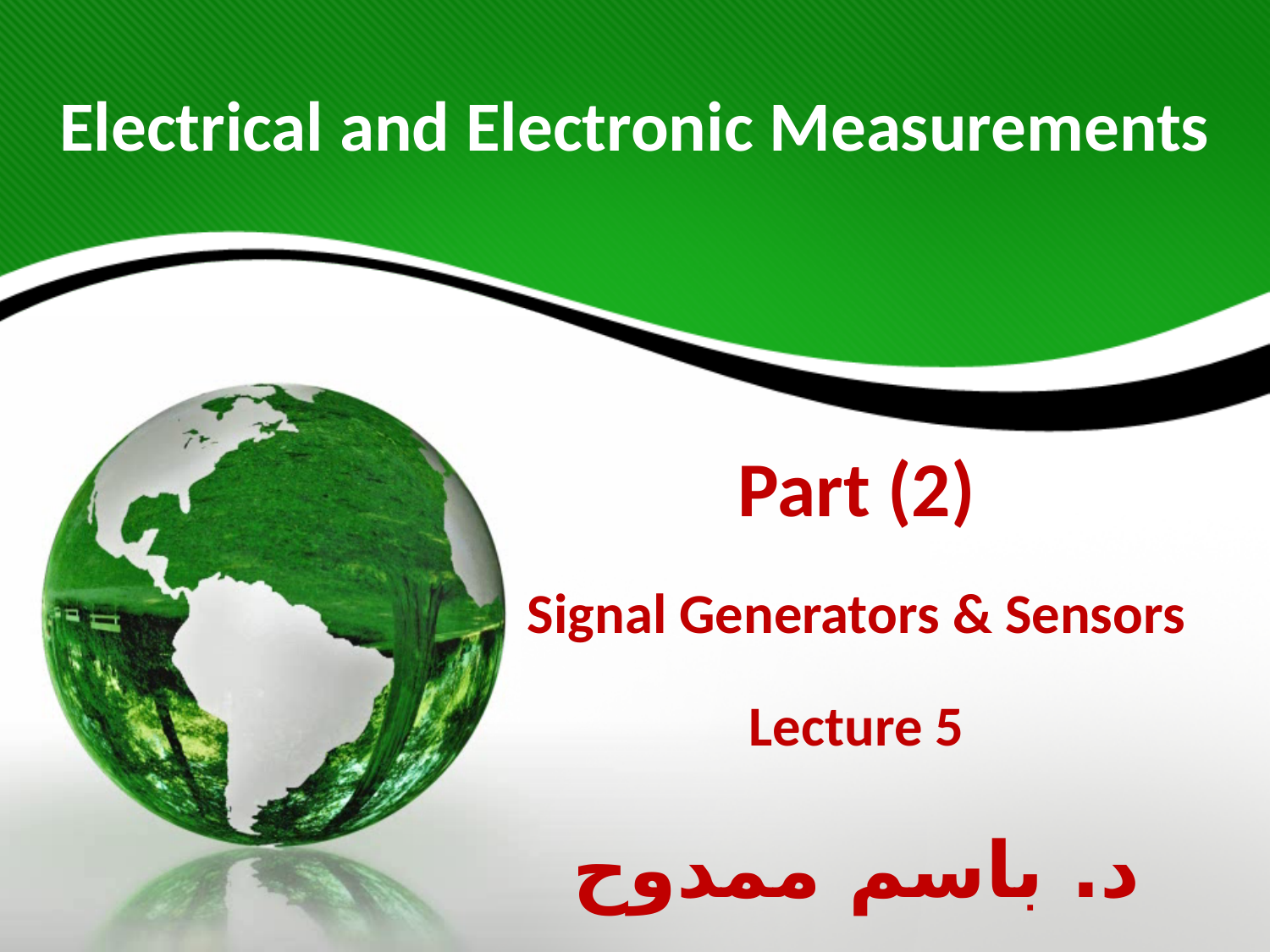

# Electrical and Electronic Measurements
Part (2)
Signal Generators & Sensors
Lecture 5
د. باسم ممدوح الحلوانى